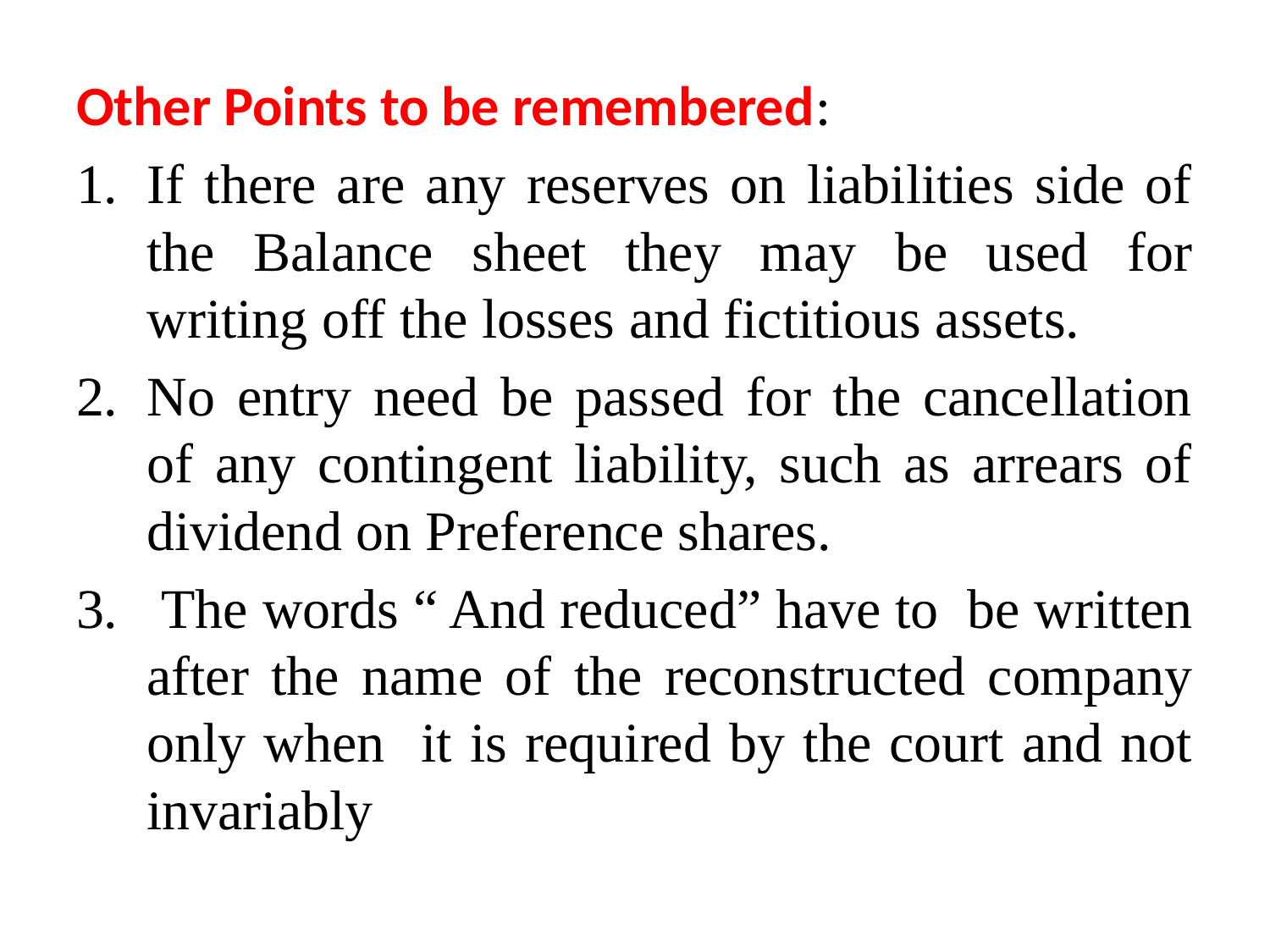

Other Points to be remembered:
If there are any reserves on liabilities side of the Balance sheet they may be used for writing off the losses and fictitious assets.
No entry need be passed for the cancellation of any contingent liability, such as arrears of dividend on Preference shares.
 The words “ And reduced” have to  be written after the name of the reconstructed company only when  it is required by the court and not invariably